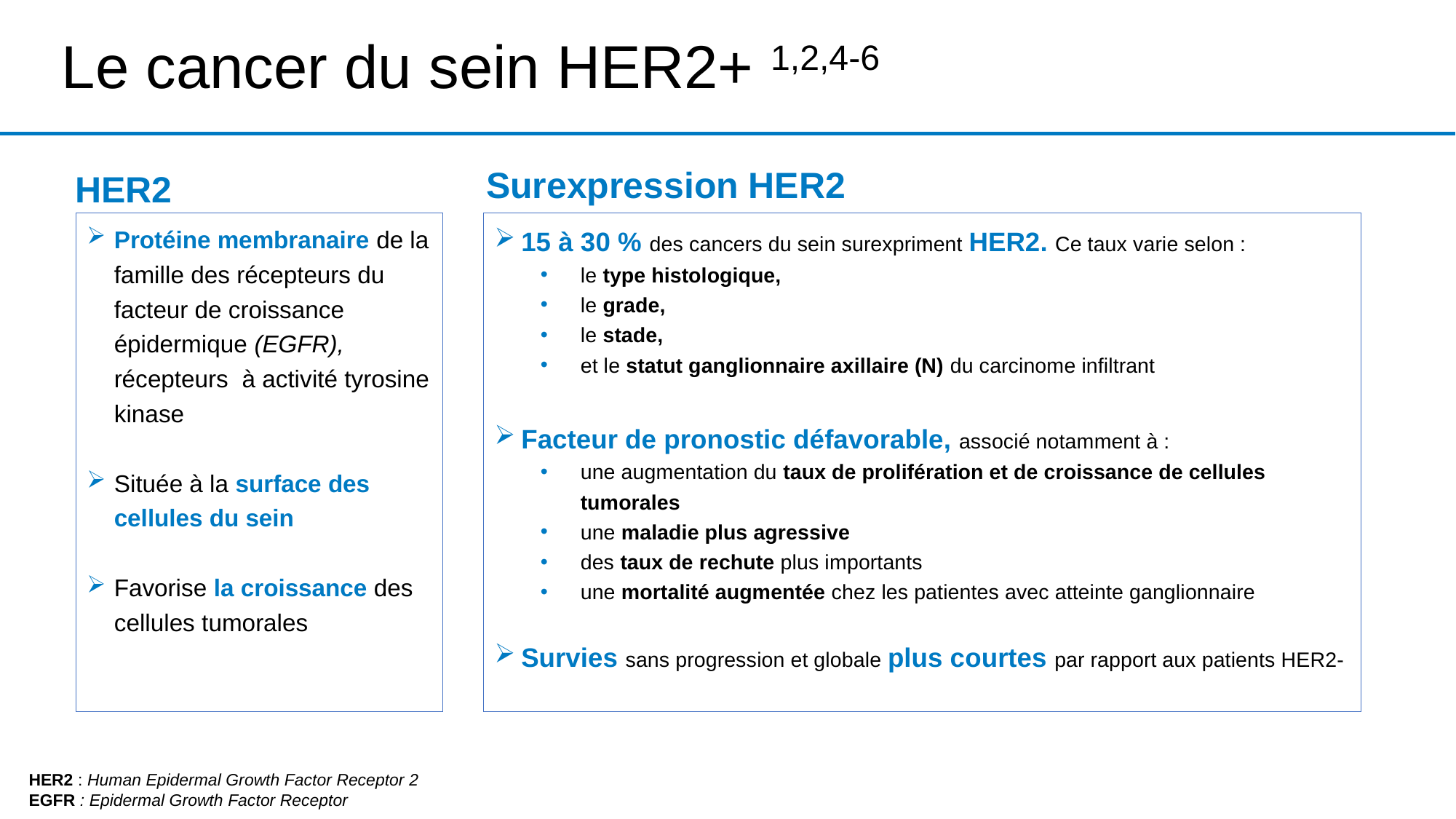

# Le cancer du sein HER2+ 1,2,4-6

Surexpression HER2
HER2
15 à 30 % des cancers du sein surexpriment HER2. Ce taux varie selon :
le type histologique,
le grade,
le stade,
et le statut ganglionnaire axillaire (N) du carcinome infiltrant

Facteur de pronostic défavorable, associé notamment à :
une augmentation du taux de prolifération et de croissance de cellules tumorales
une maladie plus agressive
des taux de rechute plus importants
une mortalité augmentée chez les patientes avec atteinte ganglionnaire

Survies sans progression et globale plus courtes par rapport aux patients HER2-
Protéine membranaire de la famille des récepteurs du facteur de croissance épidermique (EGFR), récepteurs  à activité tyrosine kinase

Située à la surface des cellules du sein

Favorise la croissance des cellules tumorales
HER2 : Human Epidermal Growth Factor Receptor 2
EGFR : Epidermal Growth Factor Receptor